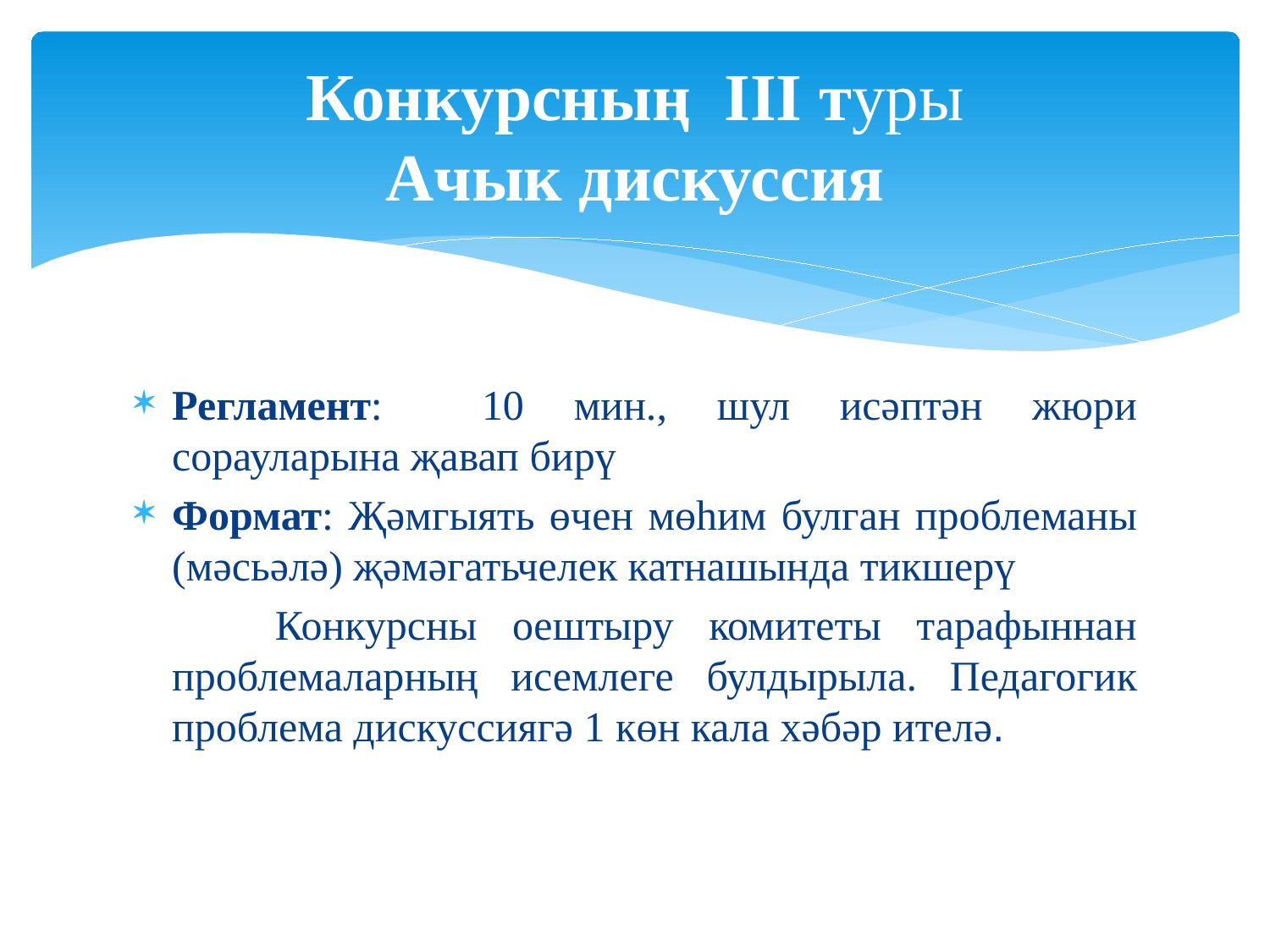

# Конкурсның  III туры Ачык дискуссия
Регламент:  10 мин., шул исәптән жюри сорауларына җавап бирү
Формат: Җәмгыять өчен мөһим булган проблеманы (мәсьәлә) җәмәгатьчелек катнашында тикшерү
    Конкурсны оештыру комитеты тарафыннан проблемаларның исемлеге булдырыла. Педагогик проблема дискуссиягә 1 көн кала хәбәр ителә.